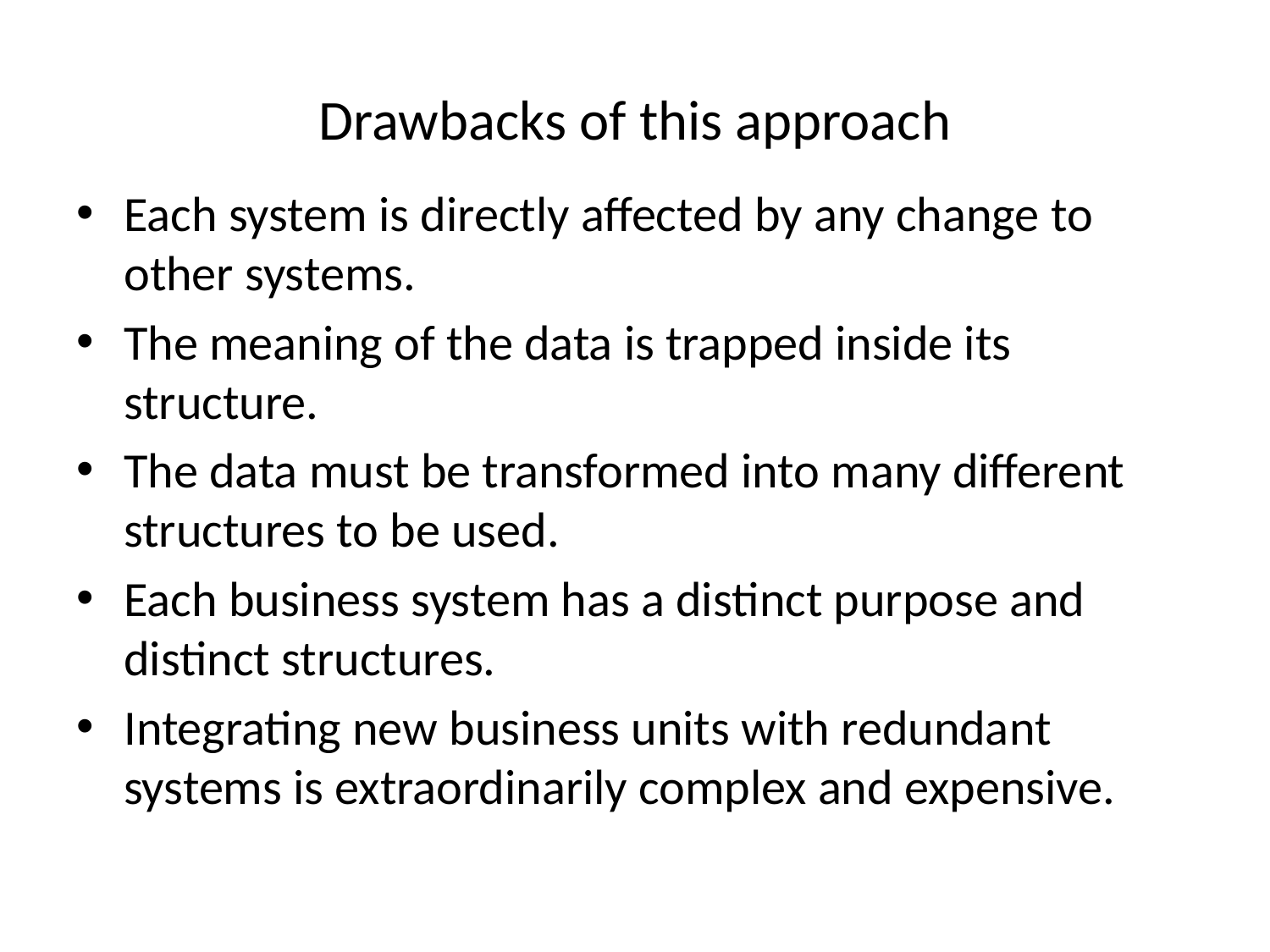

# Drawbacks of this approach
Each system is directly affected by any change to other systems.
The meaning of the data is trapped inside its structure.
The data must be transformed into many different structures to be used.
Each business system has a distinct purpose and distinct structures.
Integrating new business units with redundant systems is extraordinarily complex and expensive.